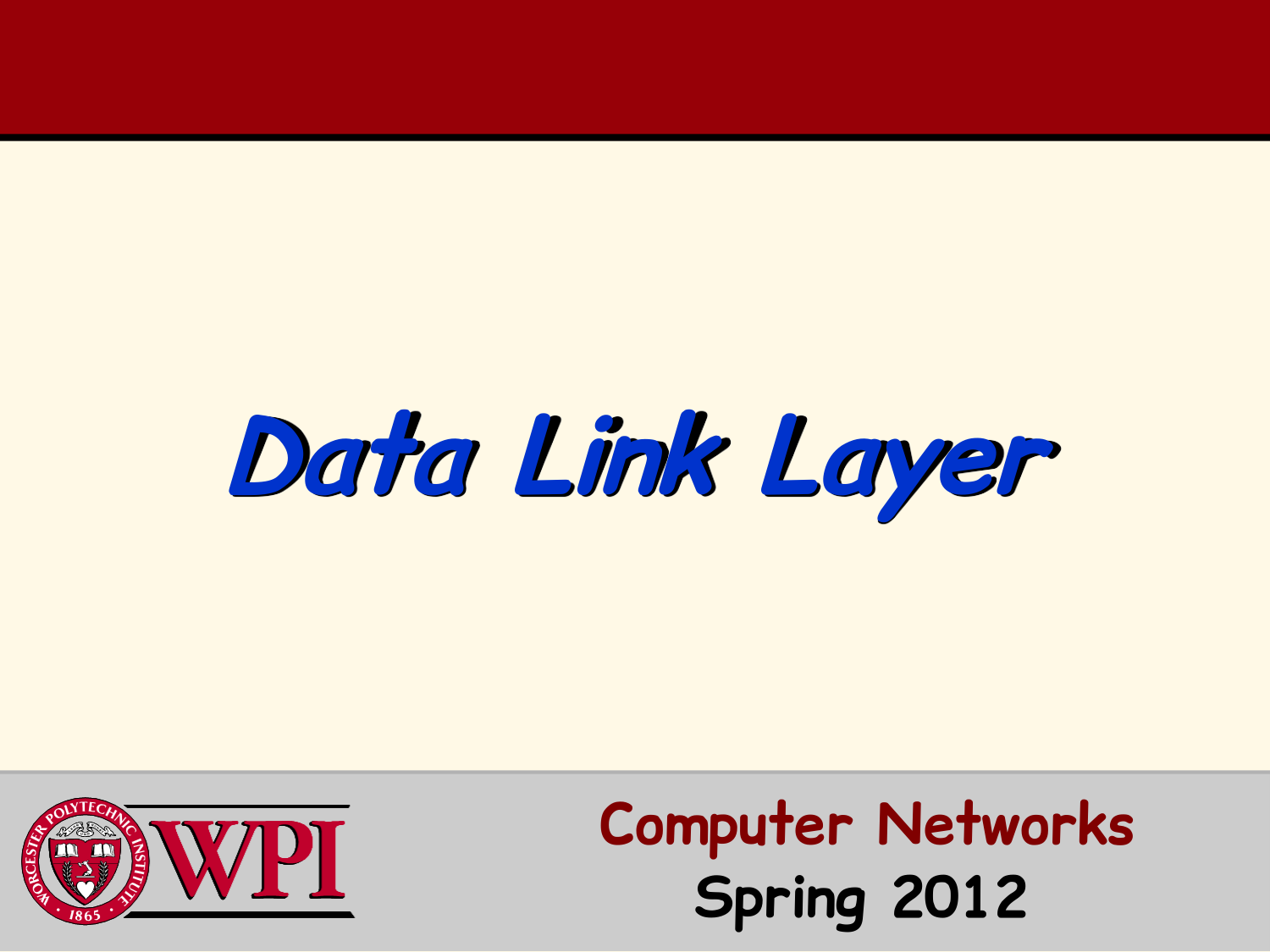

# Data Link Layer
    Computer Networks
   Spring 2012